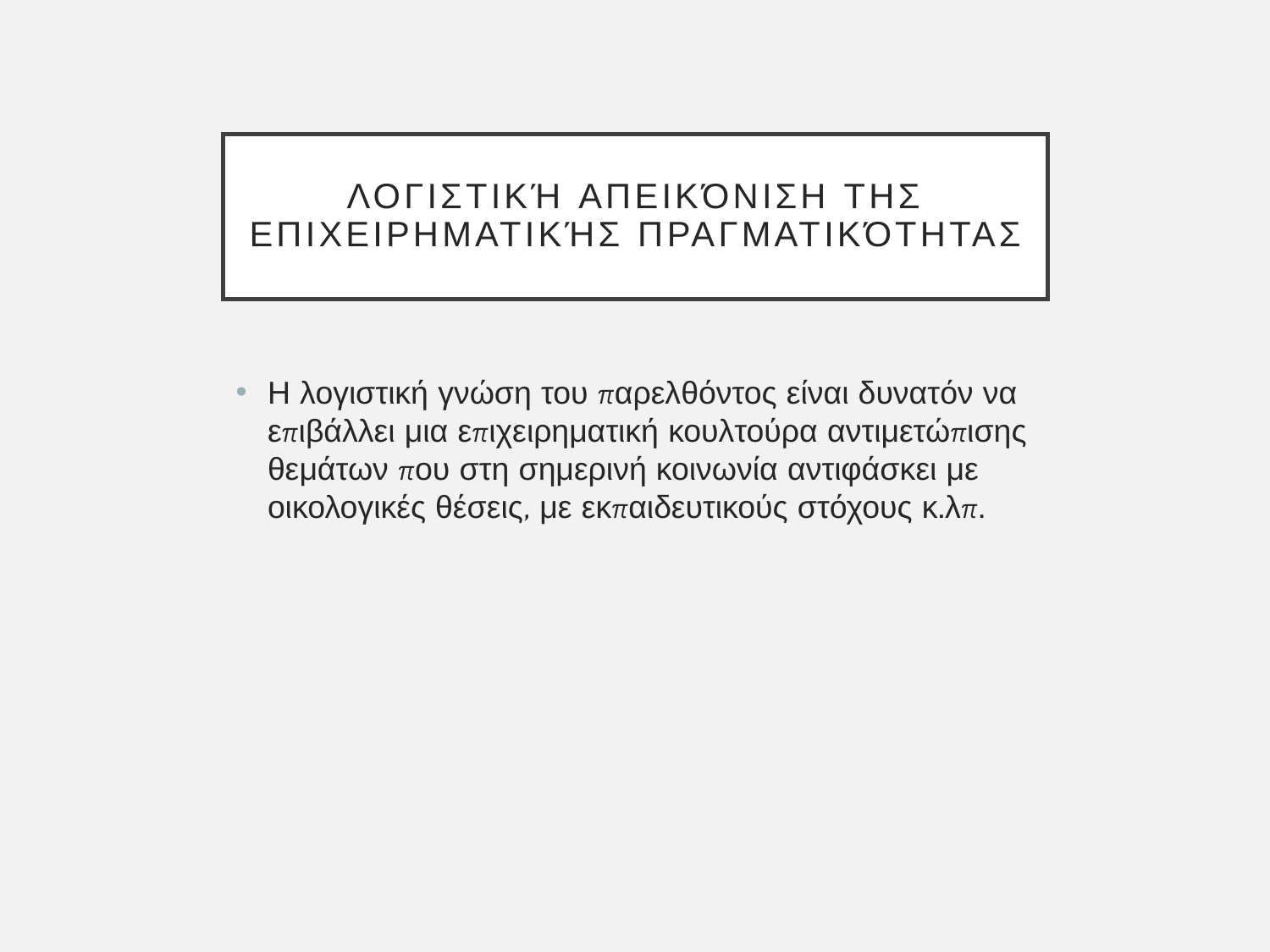

# Λογιστική απεικόνιση της επιχειρηματικής πραγματικότητας
Η λογιστική γνώση του παρελθόντος είναι δυνατόν να επιβάλλει μια επιχειρηματική κουλτούρα αντιμετώπισης θεμάτων που στη σημερινή κοινωνία αντιφάσκει με οικολογικές θέσεις, με εκπαιδευτικούς στόχους κ.λπ.